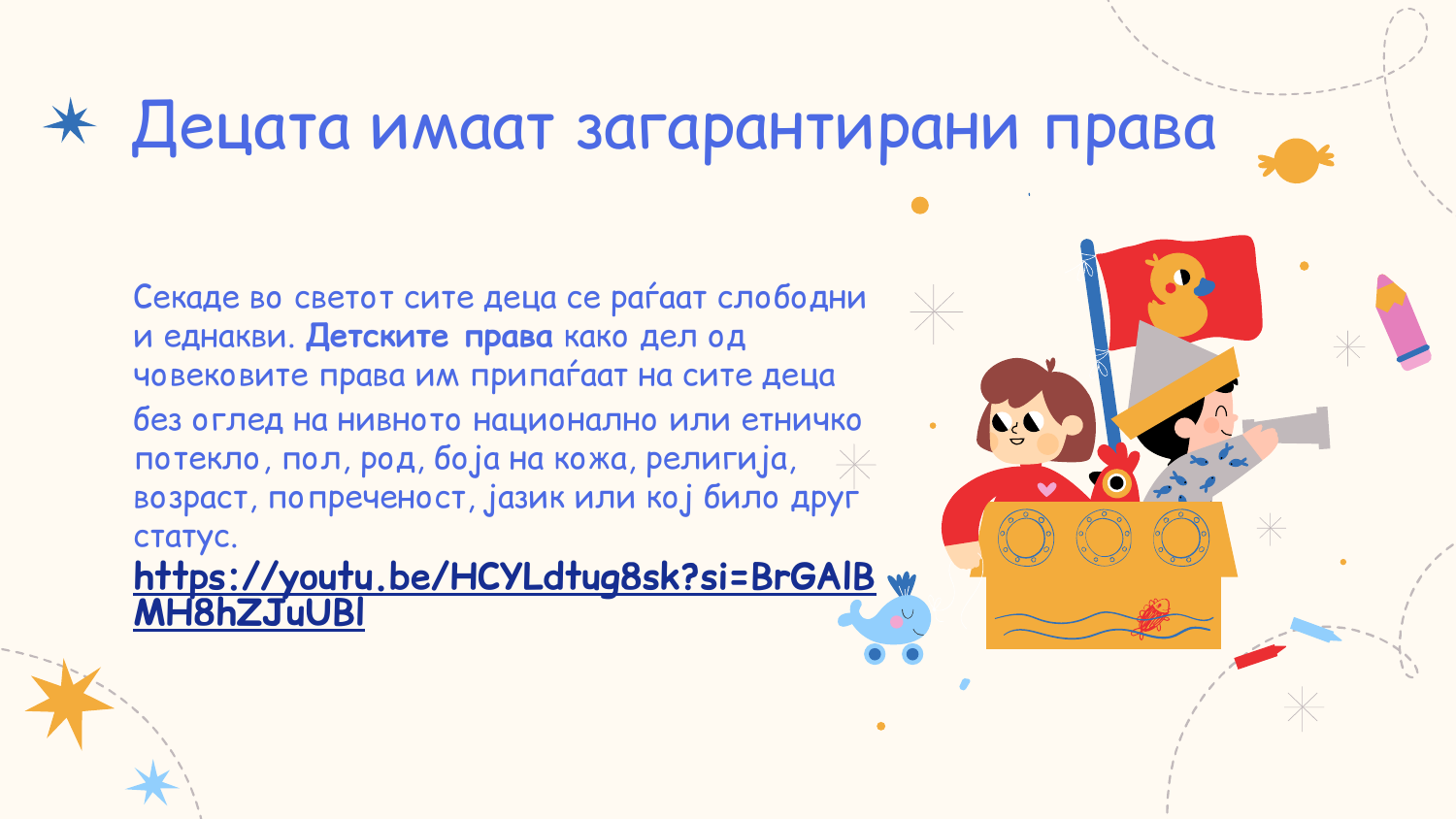

# Децата имаат загарантирани права

Секаде во светот сите деца се раѓаат слободни и еднакви. Детските права како дел од човековите права им припаѓаат на сите деца без оглед на нивното национално или етничко потекло, пол, род, боја на кожа, религија, возраст, попреченост, јазик или кој било друг статус.
https://youtu.be/HCYLdtug8sk?si=BrGAlBMH8hZJuUBl